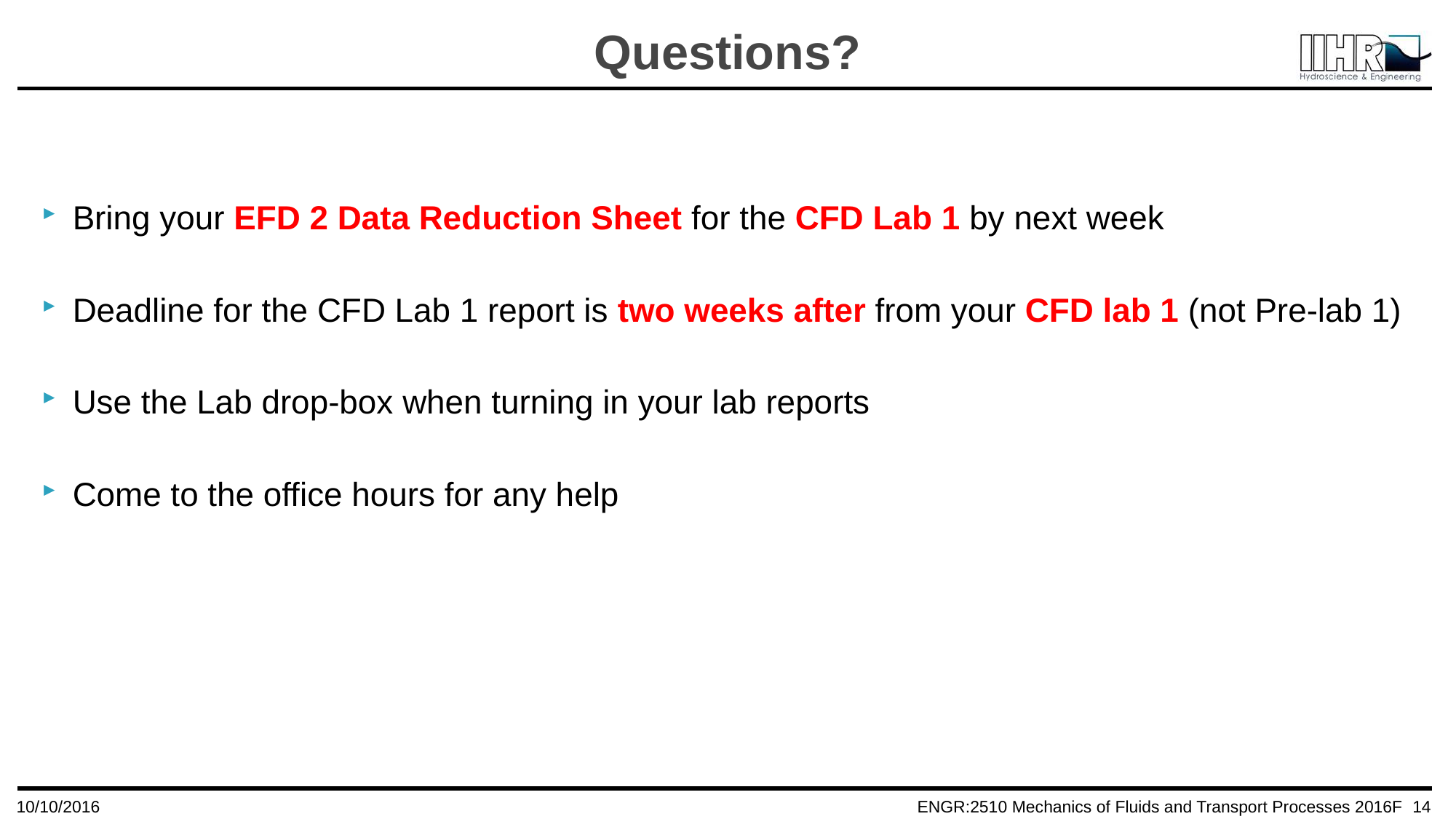

# Questions?
Bring your EFD 2 Data Reduction Sheet for the CFD Lab 1 by next week

Deadline for the CFD Lab 1 report is two weeks after from your CFD lab 1 (not Pre-lab 1)

Use the Lab drop-box when turning in your lab reports

Come to the office hours for any help
10/10/2016
14